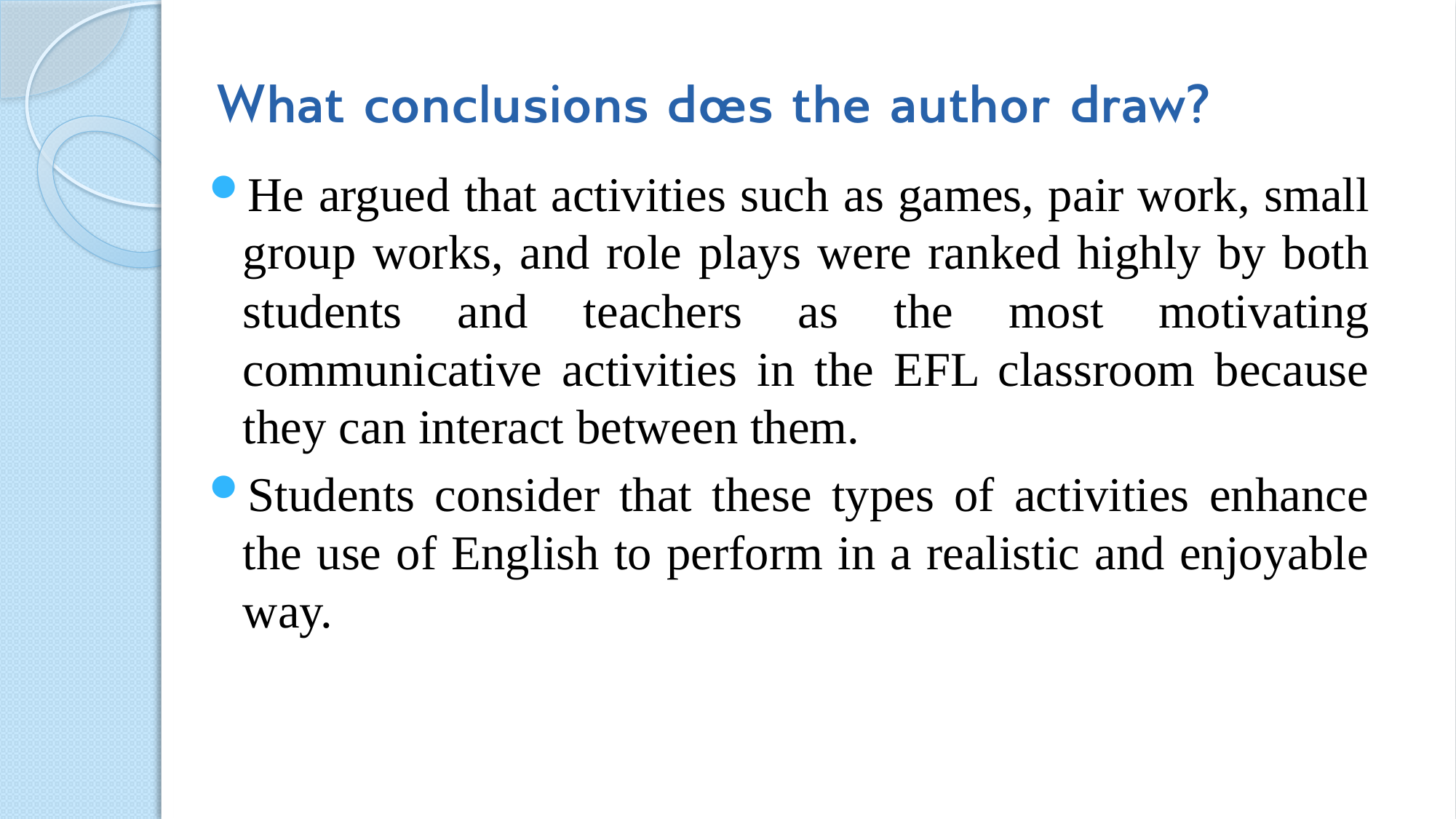

# What conclusions does the author draw?
He argued that activities such as games, pair work, small group works, and role plays were ranked highly by both students and teachers as the most motivating communicative activities in the EFL classroom because they can interact between them.
Students consider that these types of activities enhance the use of English to perform in a realistic and enjoyable way.